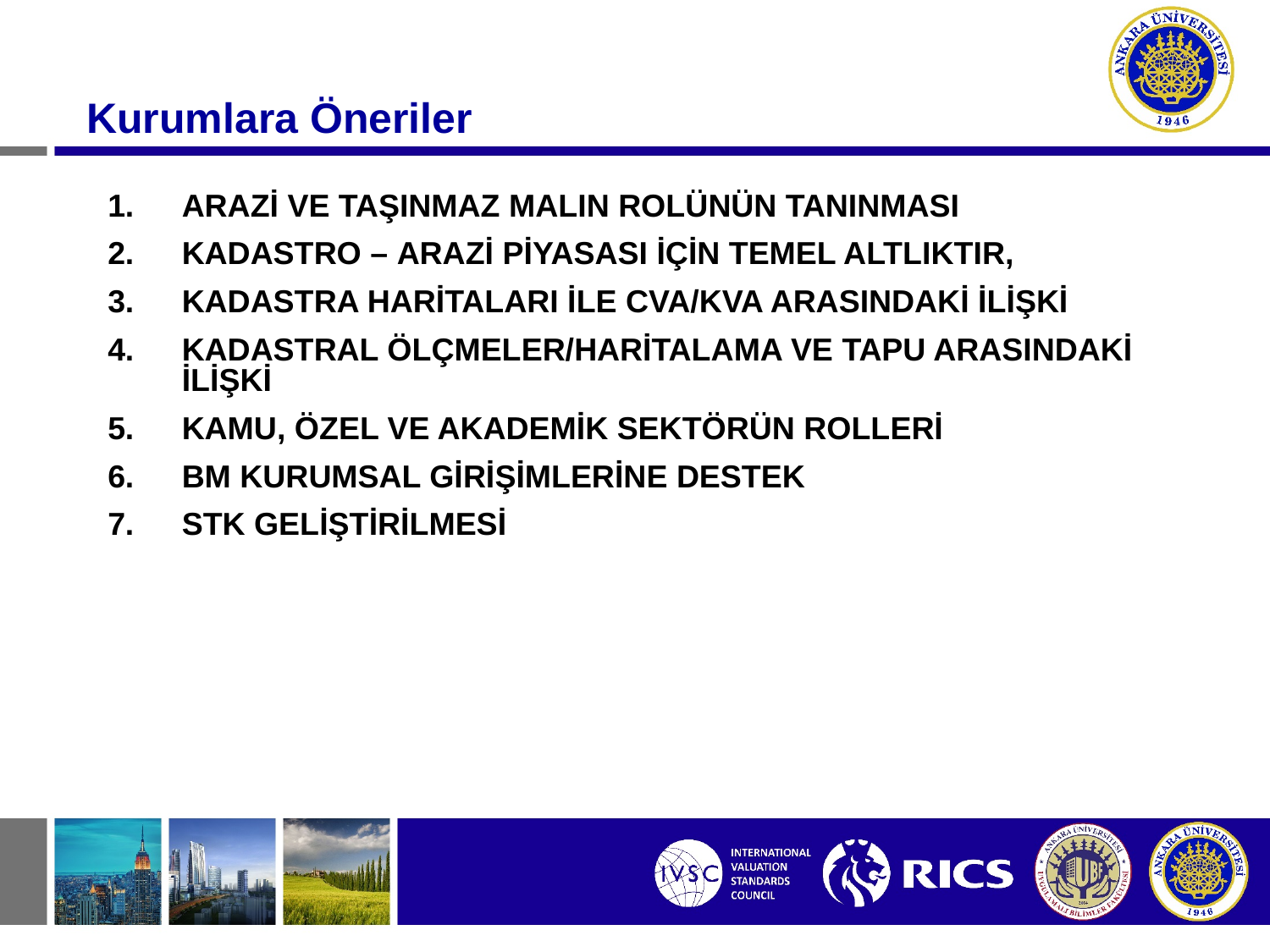

# Kurumlara Öneriler
1.	ARAZİ VE TAŞINMAZ MALIN ROLÜNÜN TANINMASI
2.	KADASTRO – ARAZİ PİYASASI İÇİN TEMEL ALTLIKTIR,
3.	KADASTRA HARİTALARI İLE CVA/KVA ARASINDAKİ İLİŞKİ
4.	KADASTRAL ÖLÇMELER/HARİTALAMA VE TAPU ARASINDAKİ İLİŞKİ
5.	KAMU, ÖZEL VE AKADEMİK SEKTÖRÜN ROLLERİ
6.	BM KURUMSAL GİRİŞİMLERİNE DESTEK
7.	STK GELİŞTİRİLMESİ